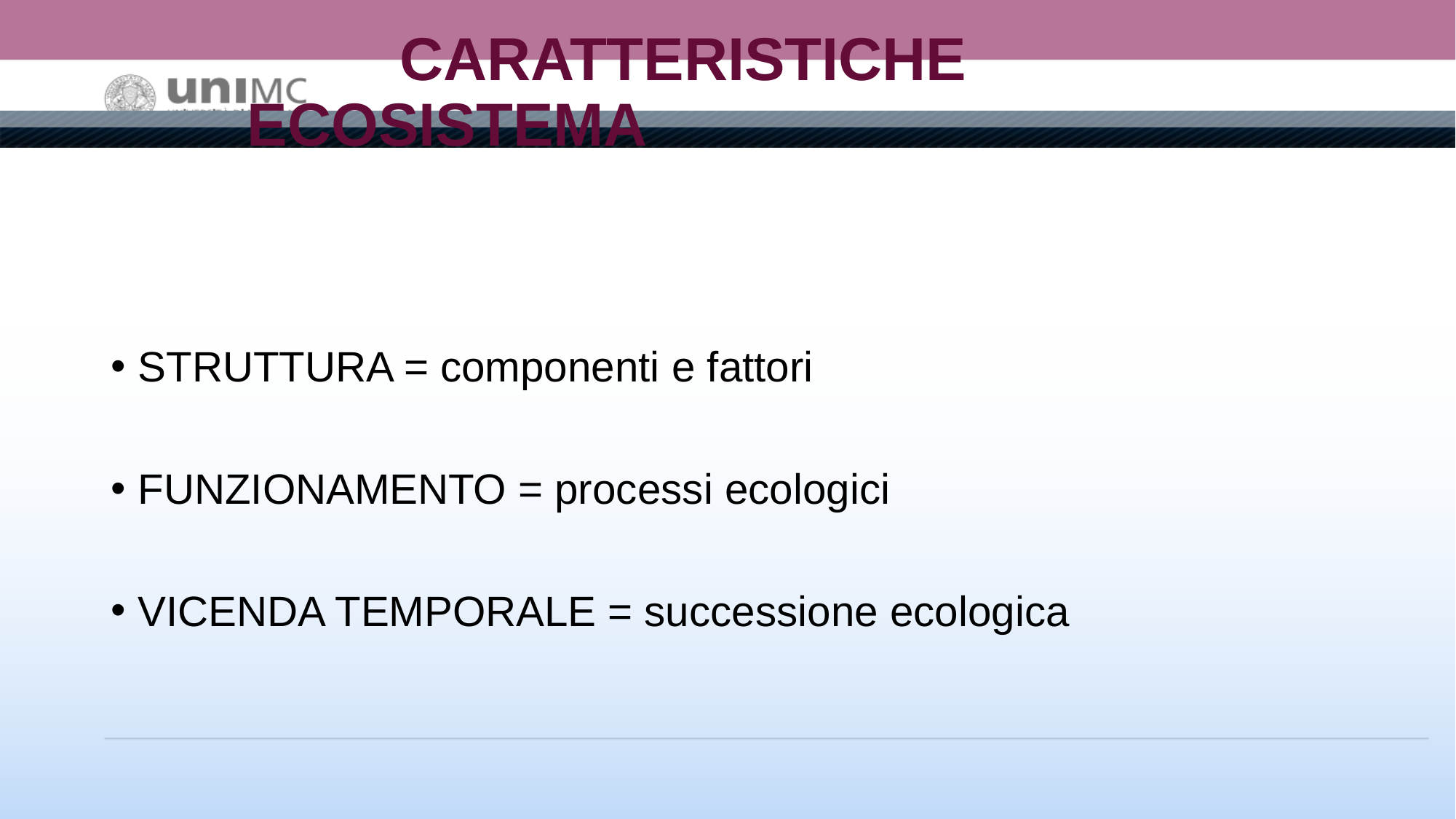

# CARATTERISTICHE ECOSISTEMA

STRUTTURA = componenti e fattori

FUNZIONAMENTO = processi ecologici

VICENDA TEMPORALE = successione ecologica